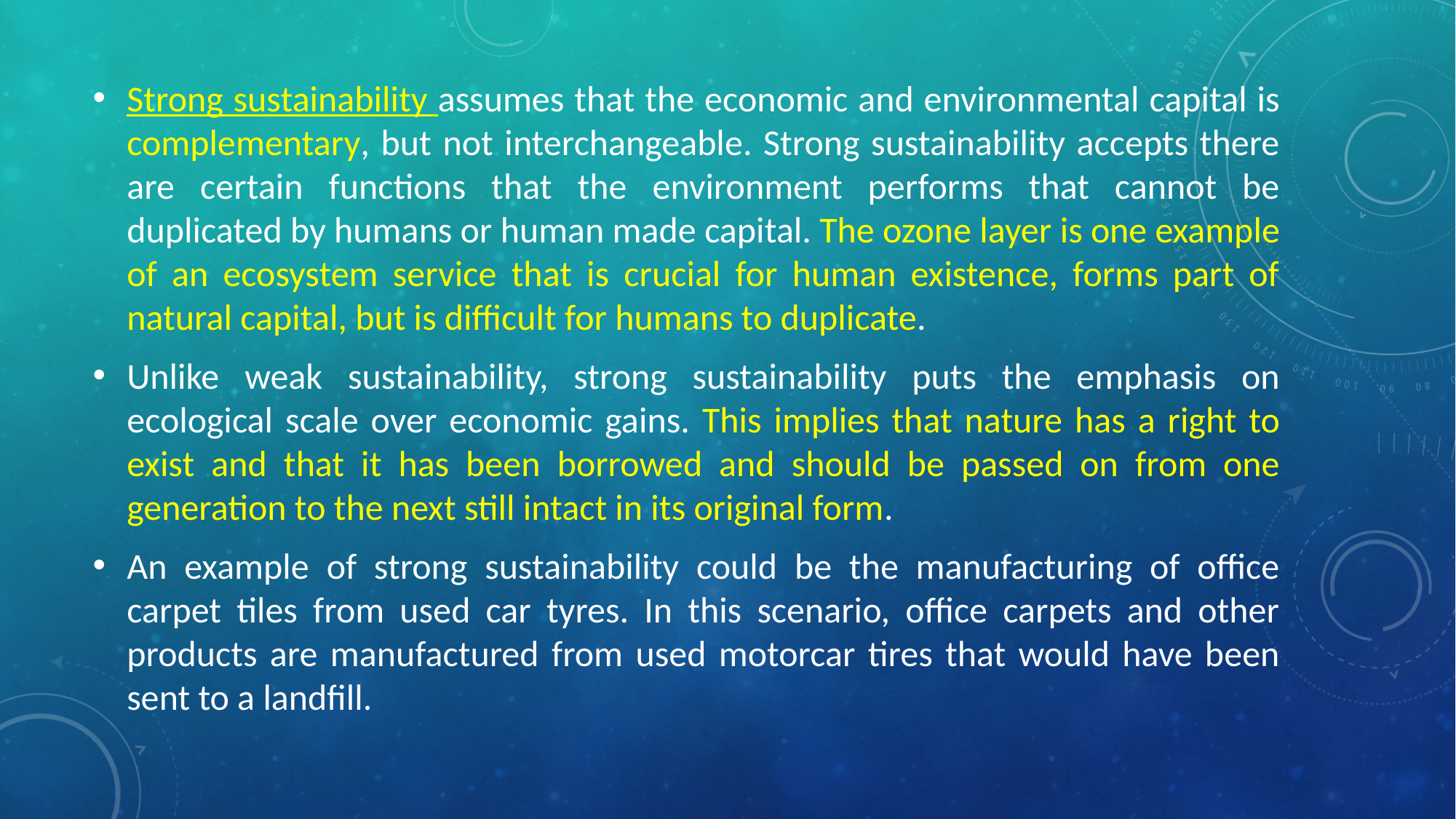

Strong sustainability assumes that the economic and environmental capital is complementary, but not interchangeable. Strong sustainability accepts there are certain functions that the environment performs that cannot be duplicated by humans or human made capital. The ozone layer is one example of an ecosystem service that is crucial for human existence, forms part of natural capital, but is difficult for humans to duplicate.
Unlike weak sustainability, strong sustainability puts the emphasis on ecological scale over economic gains. This implies that nature has a right to exist and that it has been borrowed and should be passed on from one generation to the next still intact in its original form.
An example of strong sustainability could be the manufacturing of office carpet tiles from used car tyres. In this scenario, office carpets and other products are manufactured from used motorcar tires that would have been sent to a landfill.